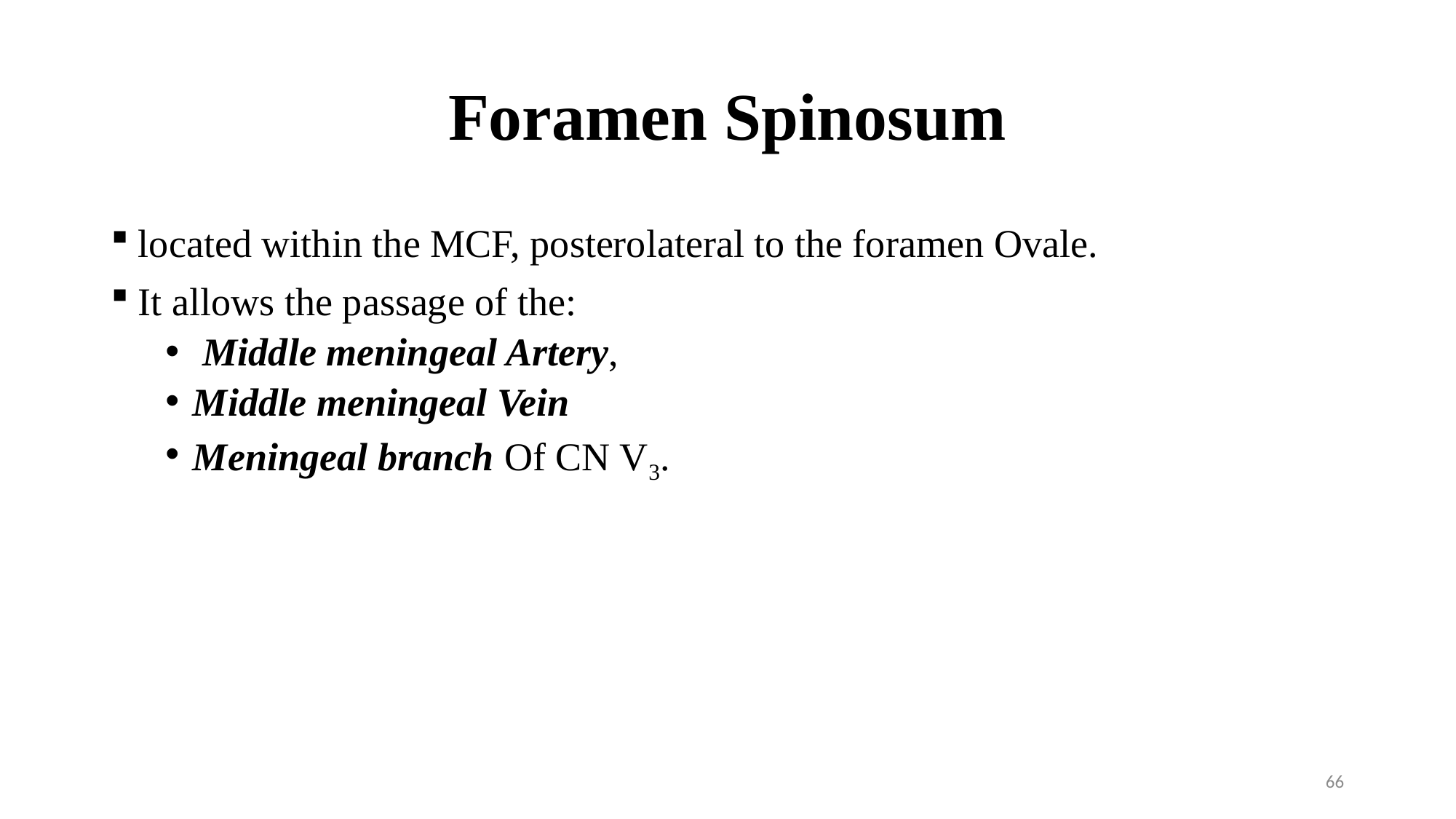

# Foramen Spinosum
located within the MCF, posterolateral to the foramen Ovale.
It allows the passage of the:
 Middle meningeal Artery,
Middle meningeal Vein
Meningeal branch Of CN V3.

66